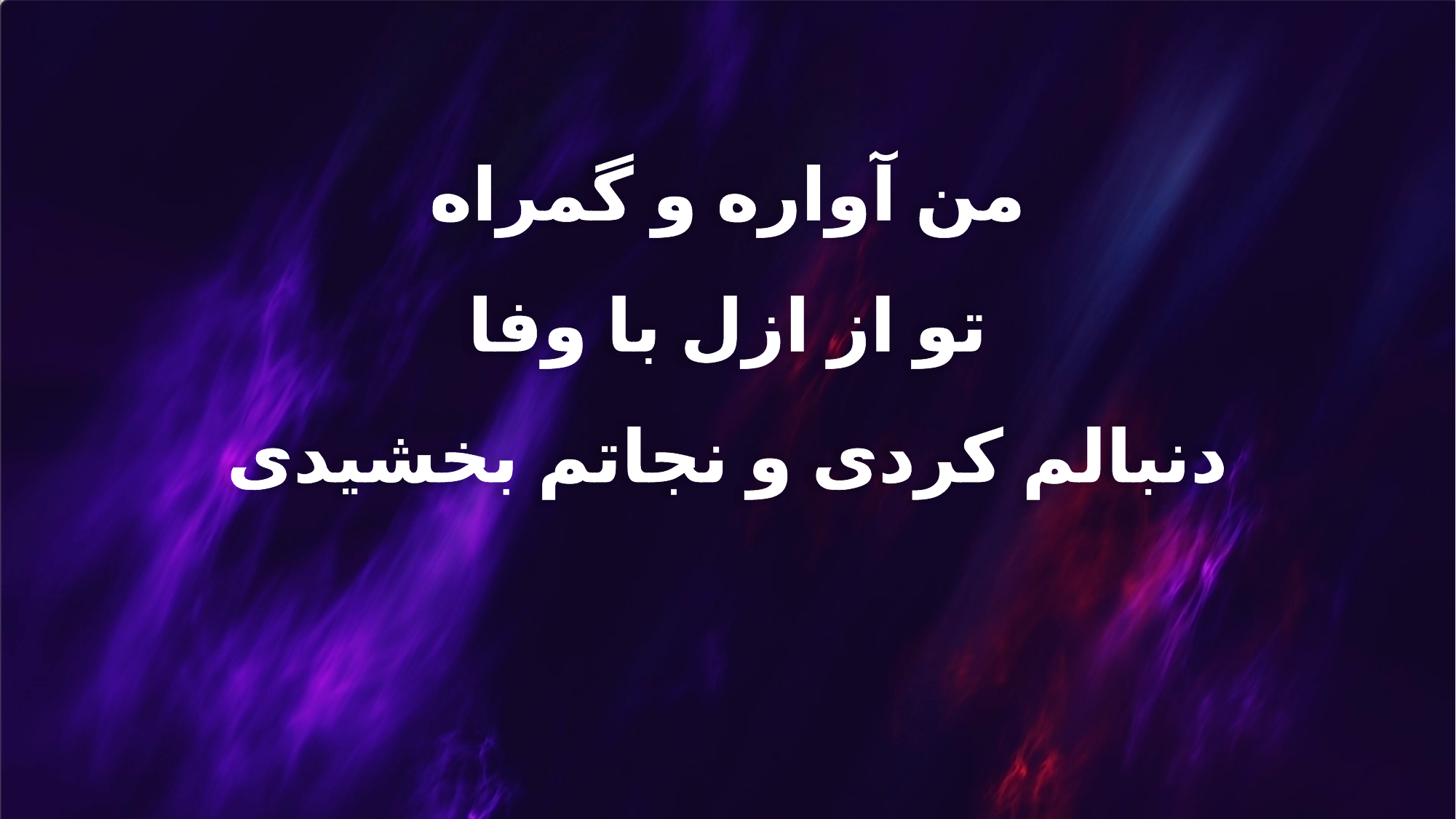

من آواره و گمراه
تو از ازل با وفا
دنبالم کردی و نجاتم بخشیدی